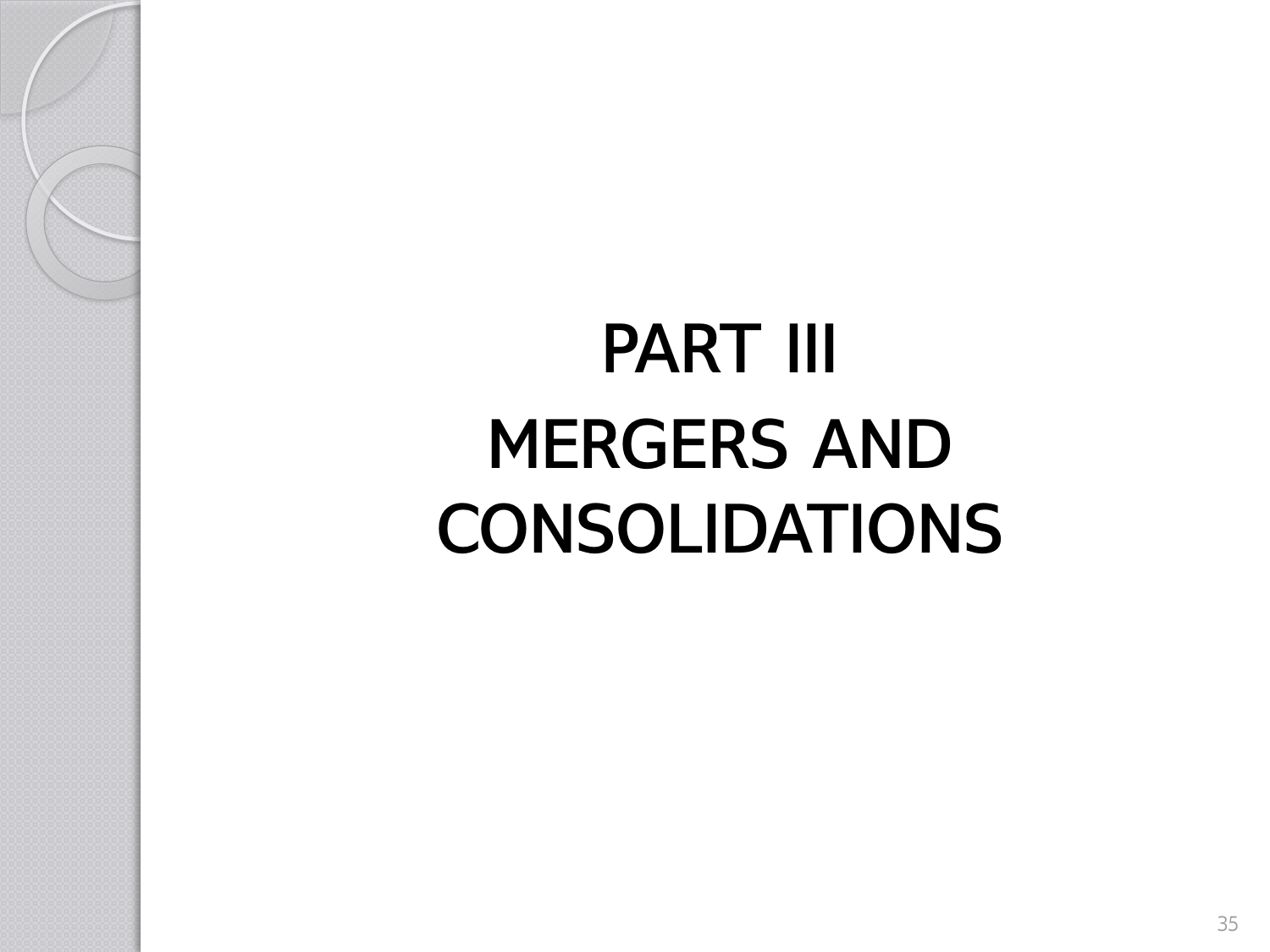

#

PART III
MERGERS AND CONSOLIDATIONS
35